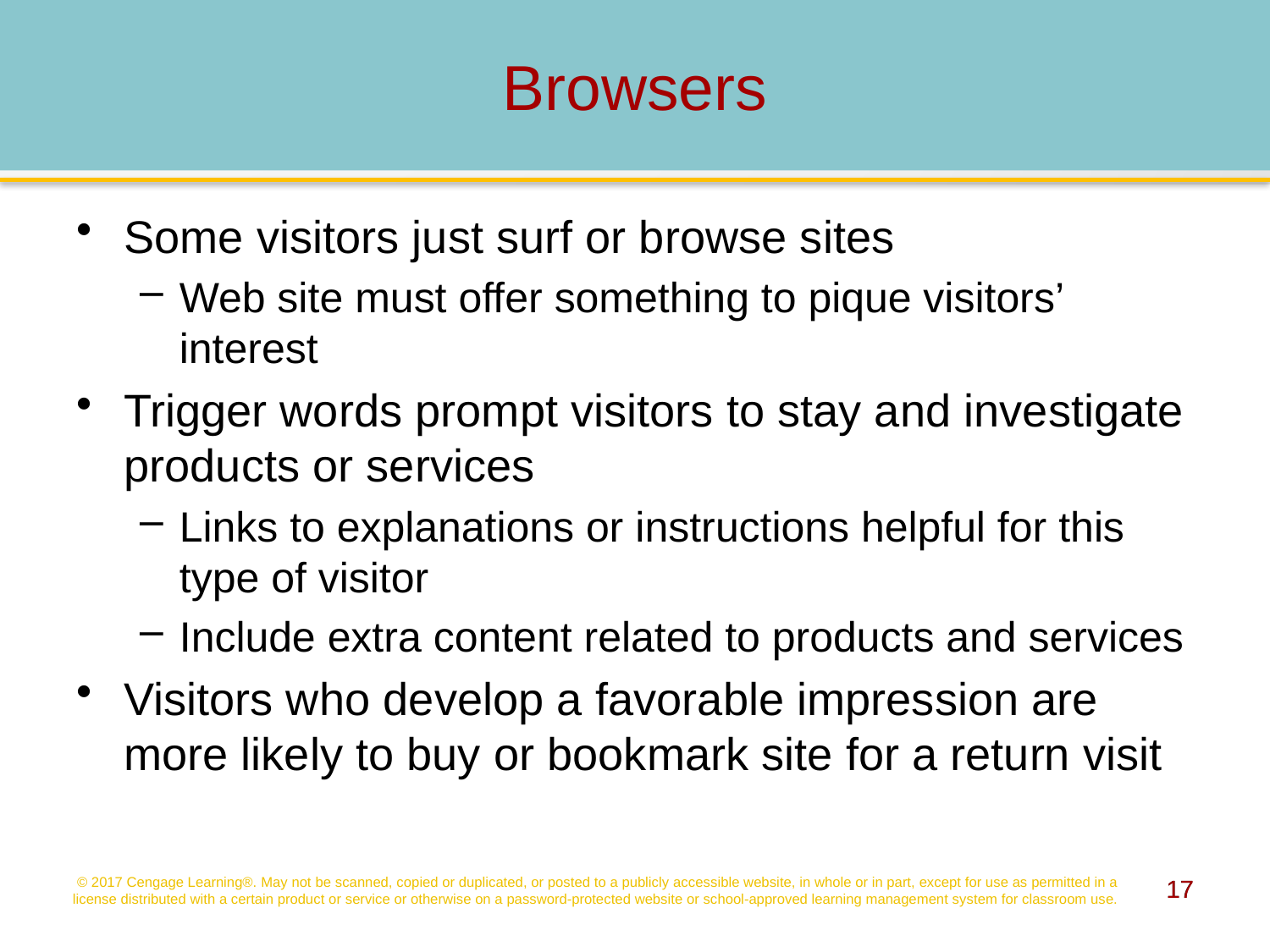

# Browsers
Some visitors just surf or browse sites
Web site must offer something to pique visitors’ interest
Trigger words prompt visitors to stay and investigate products or services
Links to explanations or instructions helpful for this type of visitor
Include extra content related to products and services
Visitors who develop a favorable impression are more likely to buy or bookmark site for a return visit
© 2017 Cengage Learning®. May not be scanned, copied or duplicated, or posted to a publicly accessible website, in whole or in part, except for use as permitted in a license distributed with a certain product or service or otherwise on a password-protected website or school-approved learning management system for classroom use.
17
17